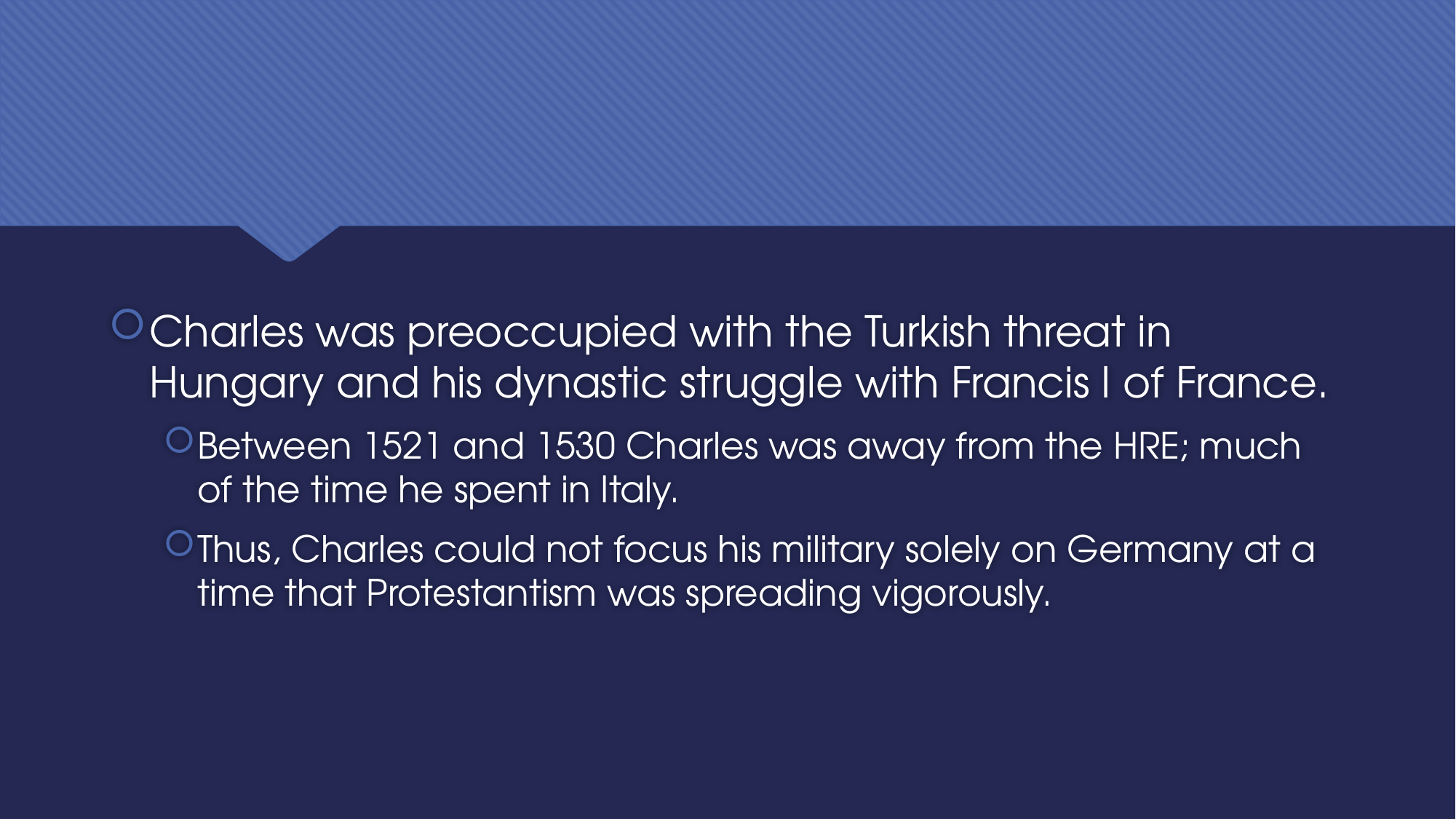

#
Charles was preoccupied with the Turkish threat in Hungary and his dynastic struggle with Francis I of France.
Between 1521 and 1530 Charles was away from the HRE; much of the time he spent in Italy.
Thus, Charles could not focus his military solely on Germany at a time that Protestantism was spreading vigorously.